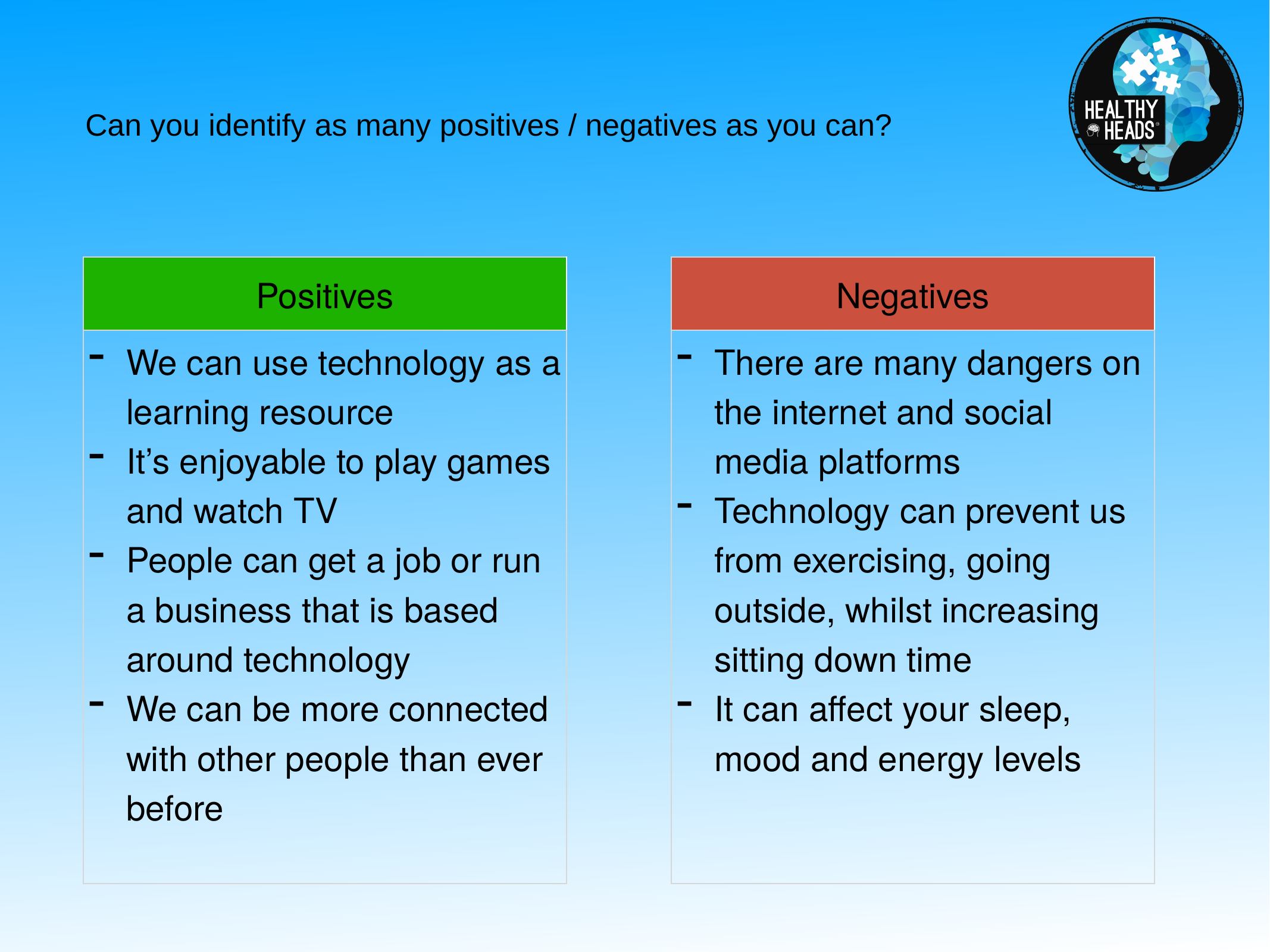

Can you identify as many positives / negatives as you can?
| Positives |
| --- |
| We can use technology as a learning resource It’s enjoyable to play games and watch TV People can get a job or run a business that is based around technology We can be more connected with other people than ever before |
| Negatives |
| --- |
| There are many dangers on the internet and social media platforms Technology can prevent us from exercising, going outside, whilst increasing sitting down time It can affect your sleep, mood and energy levels |